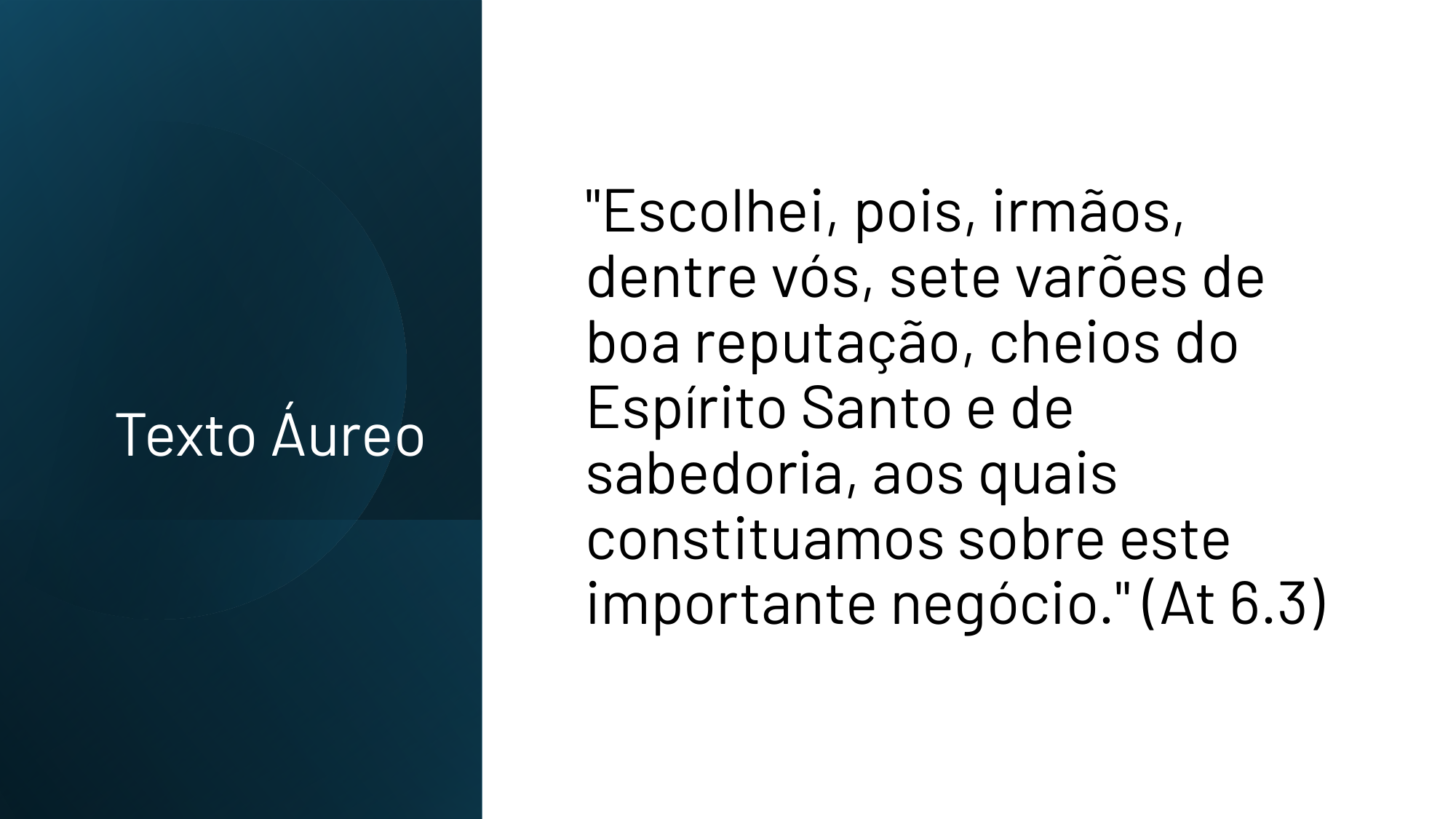

# Texto Áureo
"Escolhei, pois, irmãos, dentre vós, sete varões de boa reputação, cheios do Espírito Santo e de sabedoria, aos quais constituamos sobre este importante negócio." (At 6.3)